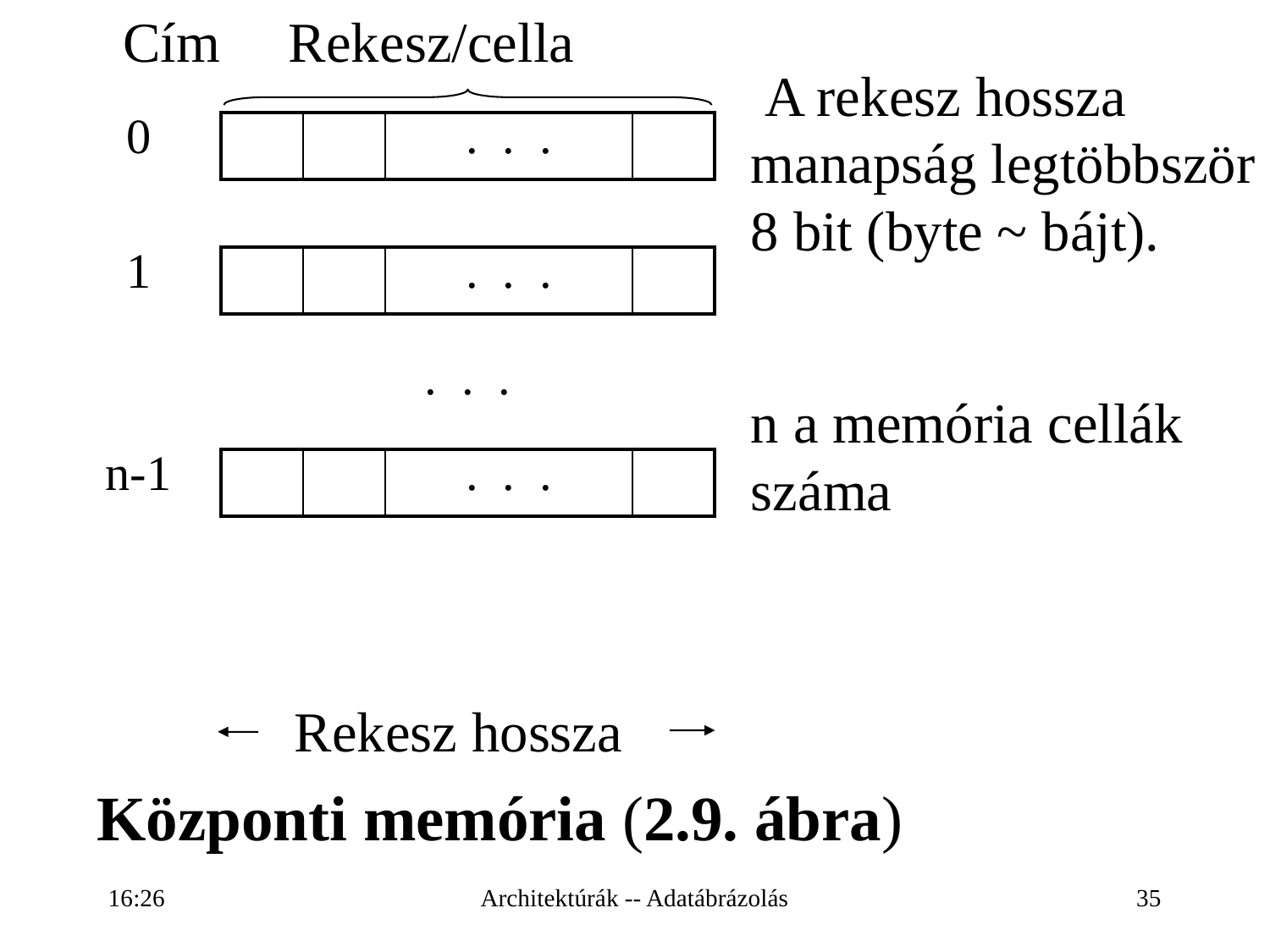

Cím
Rekesz/cella

 A rekesz hossza manapság legtöbbször 8 bit (byte ~ bájt).

n a memória cellák száma
| 0 |  |  |  | . . . |  |  |  |
| --- | --- | --- | --- | --- | --- | --- | --- |
|  |  |  |  |  |  |  |  |
| 1 |  |  |  | . . . |  |  |  |
|  |  | . . . |  |  |  |  |  |
|  |  |  |  |  |  |  |  |
| n-1 |  |  |  | . . . |  |  |  |
Rekesz hossza

Központi memória (2.9. ábra)
16:26
Architektúrák -- Adatábrázolás
35